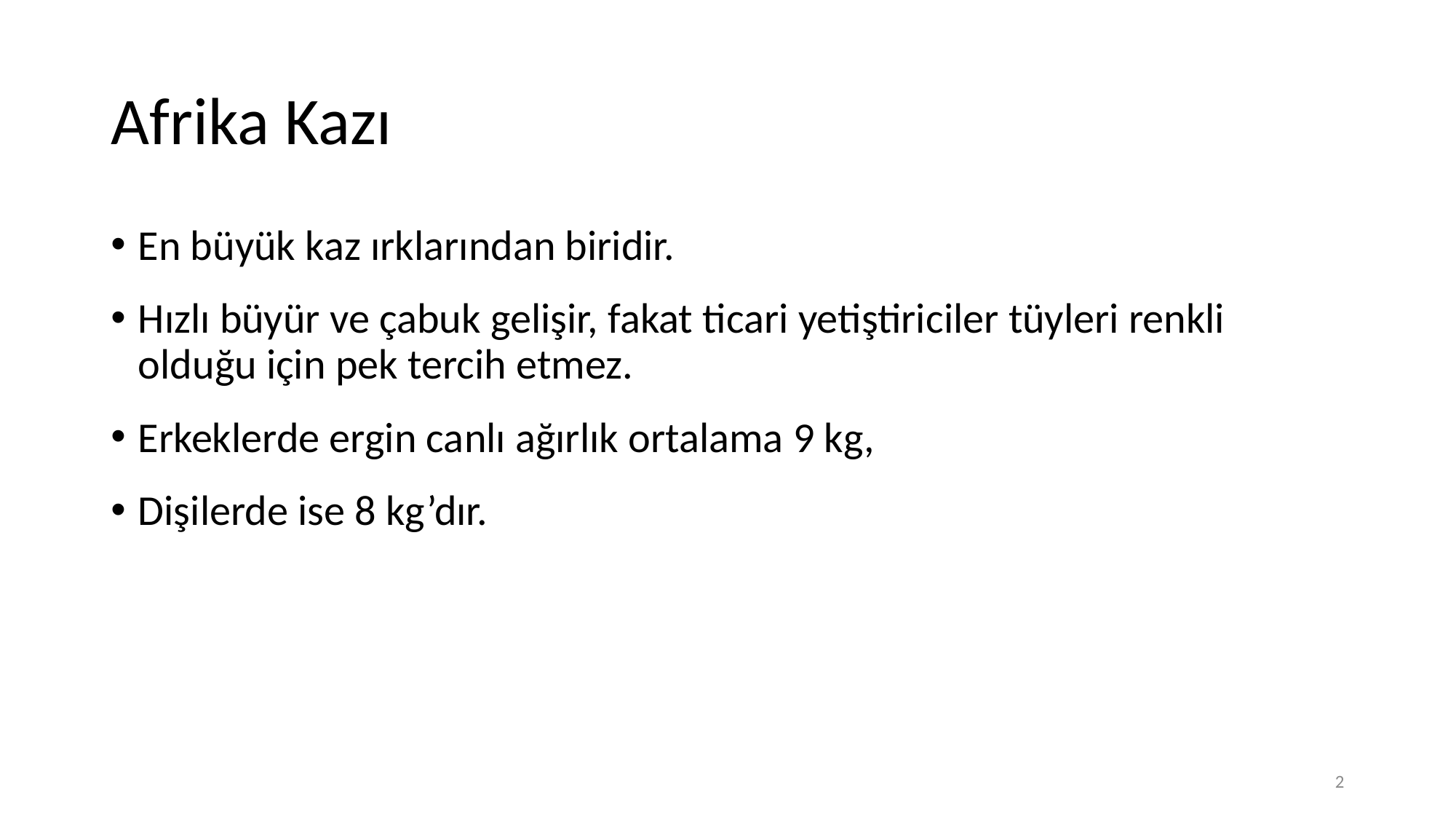

# Afrika Kazı
En büyük kaz ırklarından biridir.
Hızlı büyür ve çabuk gelişir, fakat ticari yetiştiriciler tüyleri renkli olduğu için pek tercih etmez.
Erkeklerde ergin canlı ağırlık ortalama 9 kg,
Dişilerde ise 8 kg’dır.
2